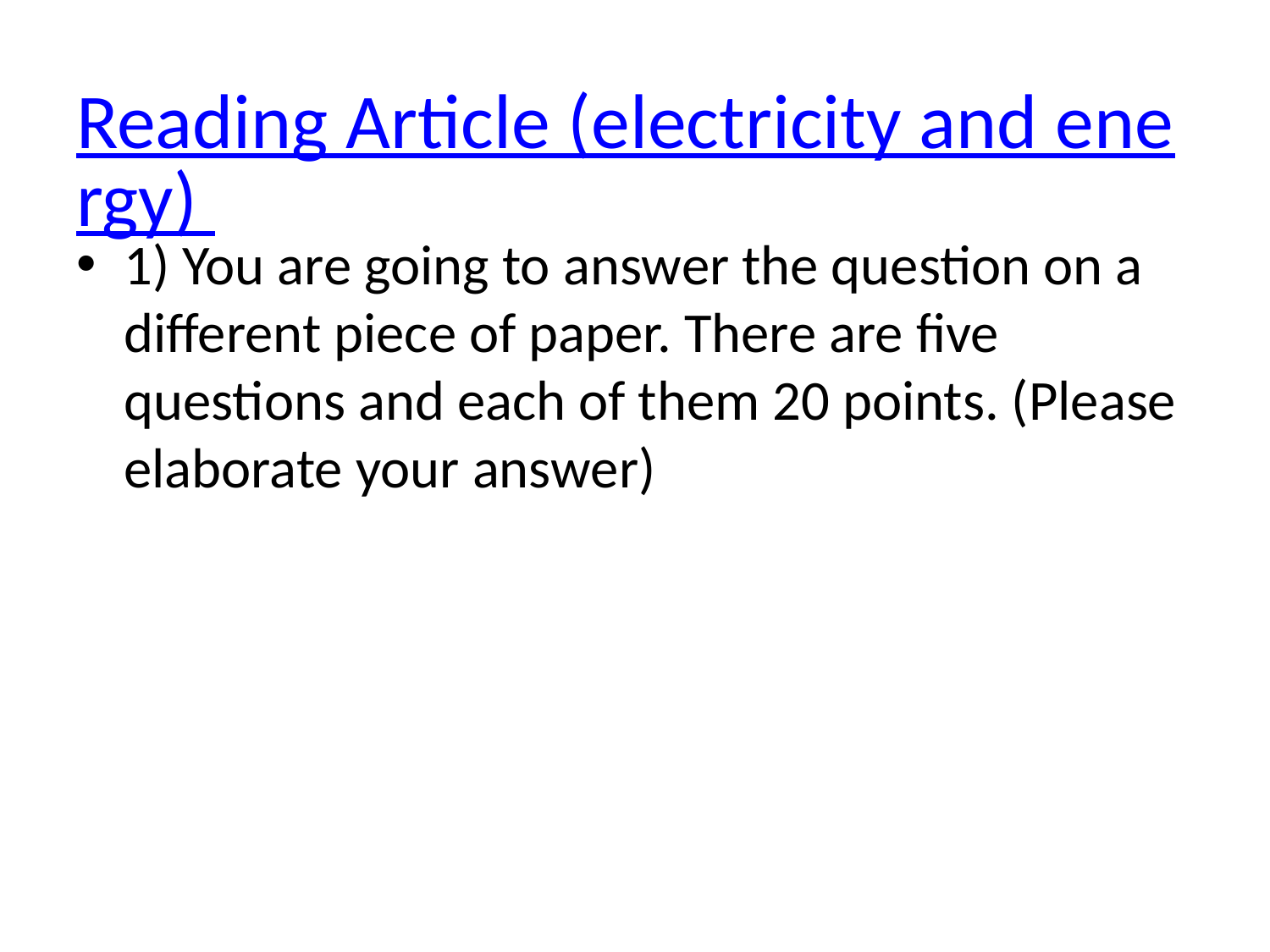

# Reading Article (electricity and energy)
1) You are going to answer the question on a different piece of paper. There are five questions and each of them 20 points. (Please elaborate your answer)